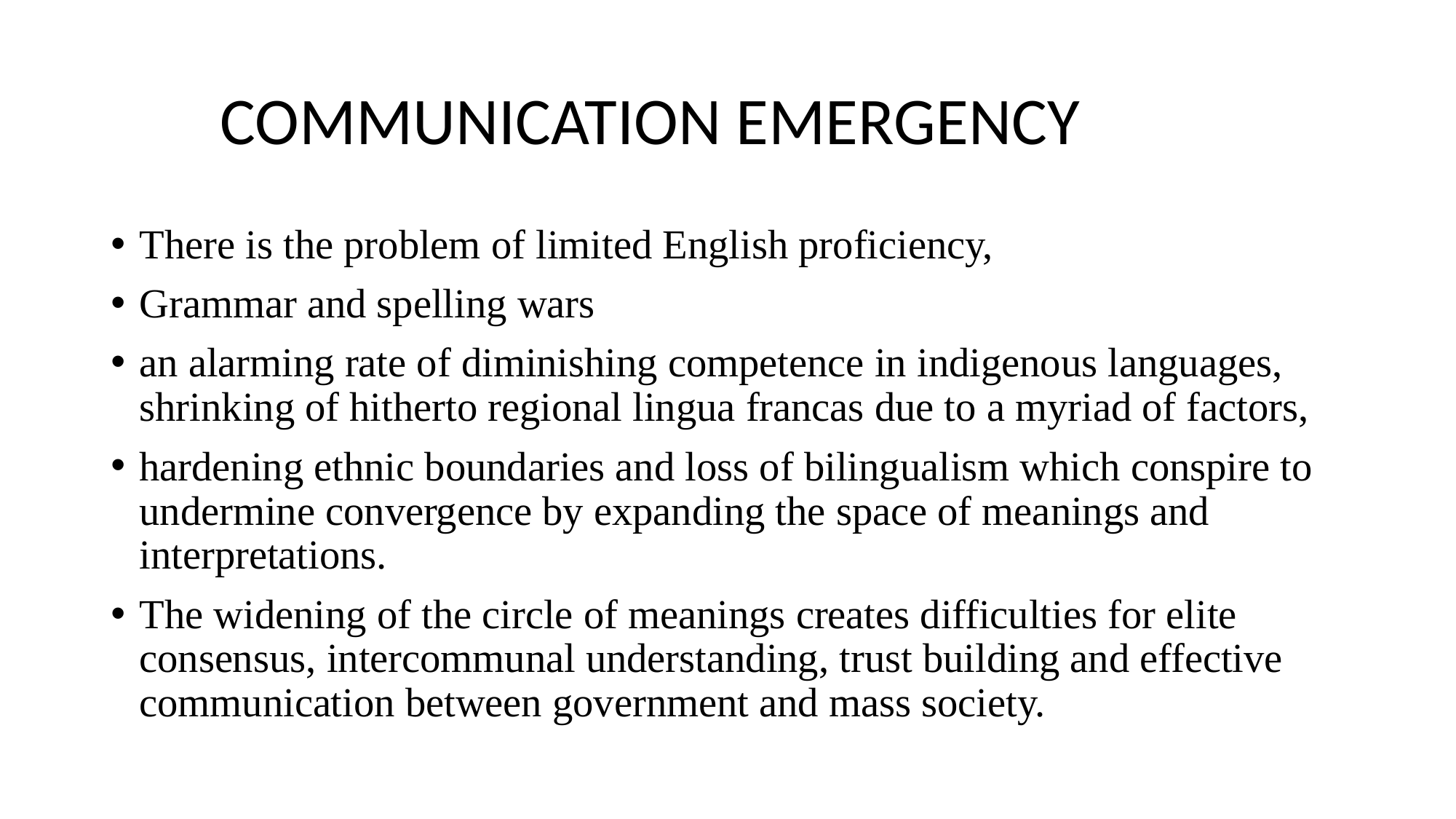

# COMMUNICATION EMERGENCY
There is the problem of limited English proficiency,
Grammar and spelling wars
an alarming rate of diminishing competence in indigenous languages, shrinking of hitherto regional lingua francas due to a myriad of factors,
hardening ethnic boundaries and loss of bilingualism which conspire to undermine convergence by expanding the space of meanings and interpretations.
The widening of the circle of meanings creates difficulties for elite consensus, intercommunal understanding, trust building and effective communication between government and mass society.